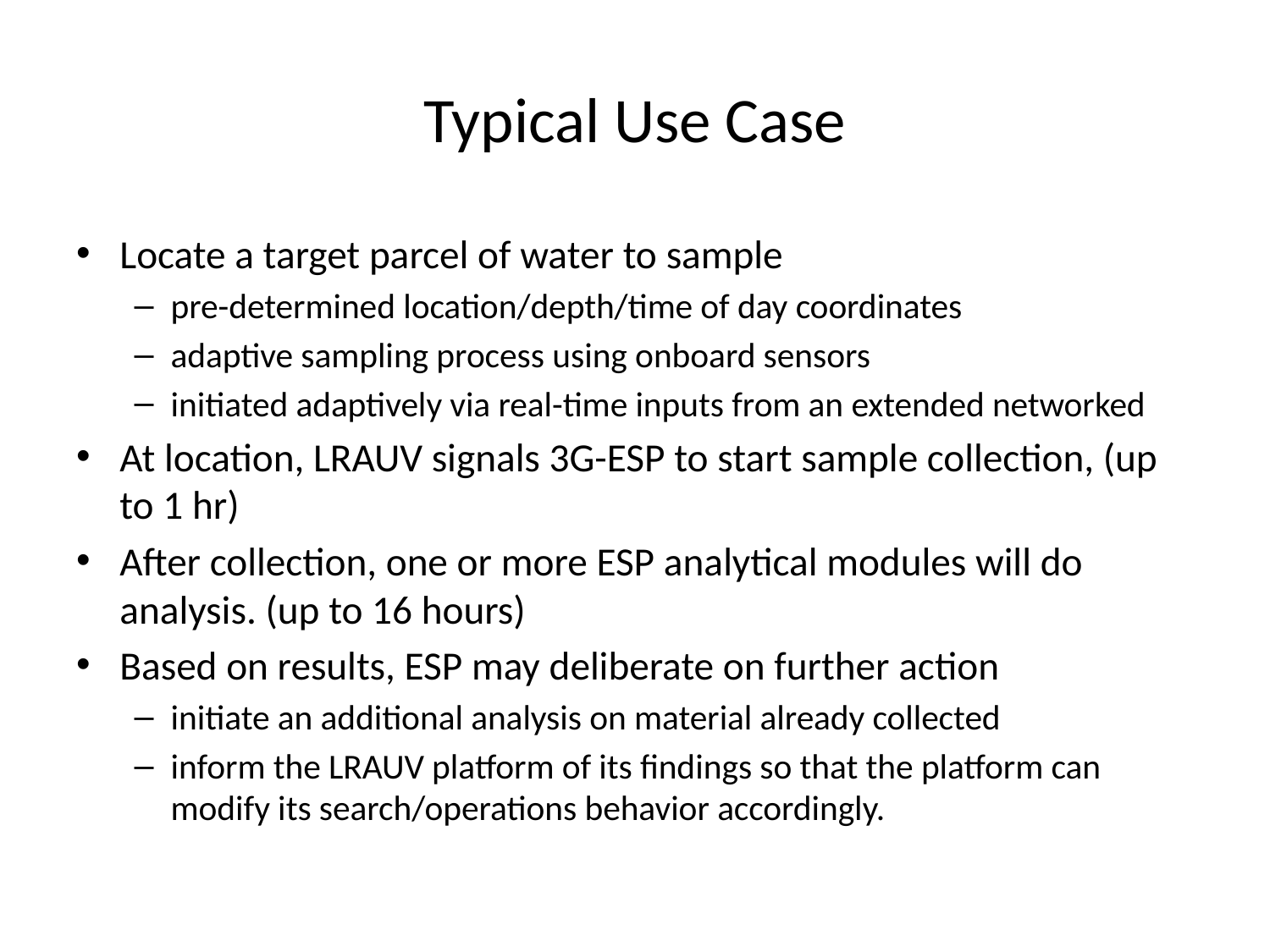

# Typical Use Case
Locate a target parcel of water to sample
pre-determined location/depth/time of day coordinates
adaptive sampling process using onboard sensors
initiated adaptively via real-time inputs from an extended networked
At location, LRAUV signals 3G-ESP to start sample collection, (up to 1 hr)
After collection, one or more ESP analytical modules will do analysis. (up to 16 hours)
Based on results, ESP may deliberate on further action
initiate an additional analysis on material already collected
inform the LRAUV platform of its findings so that the platform can modify its search/operations behavior accordingly.